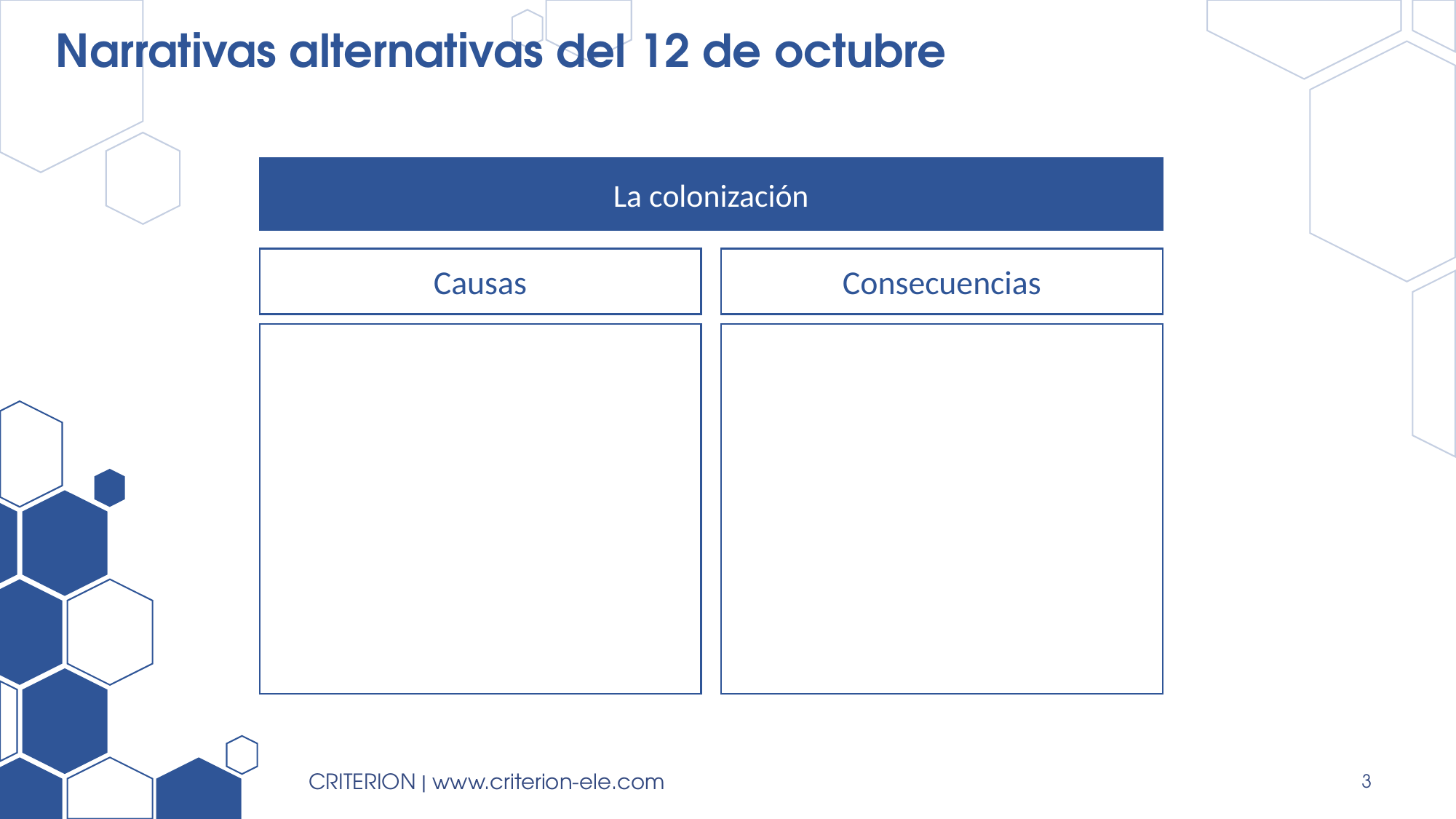

# Narrativas alternativas del 12 de octubre
La colonización
Causas
Consecuencias

CRITERION | www.criterion-ele.com
3